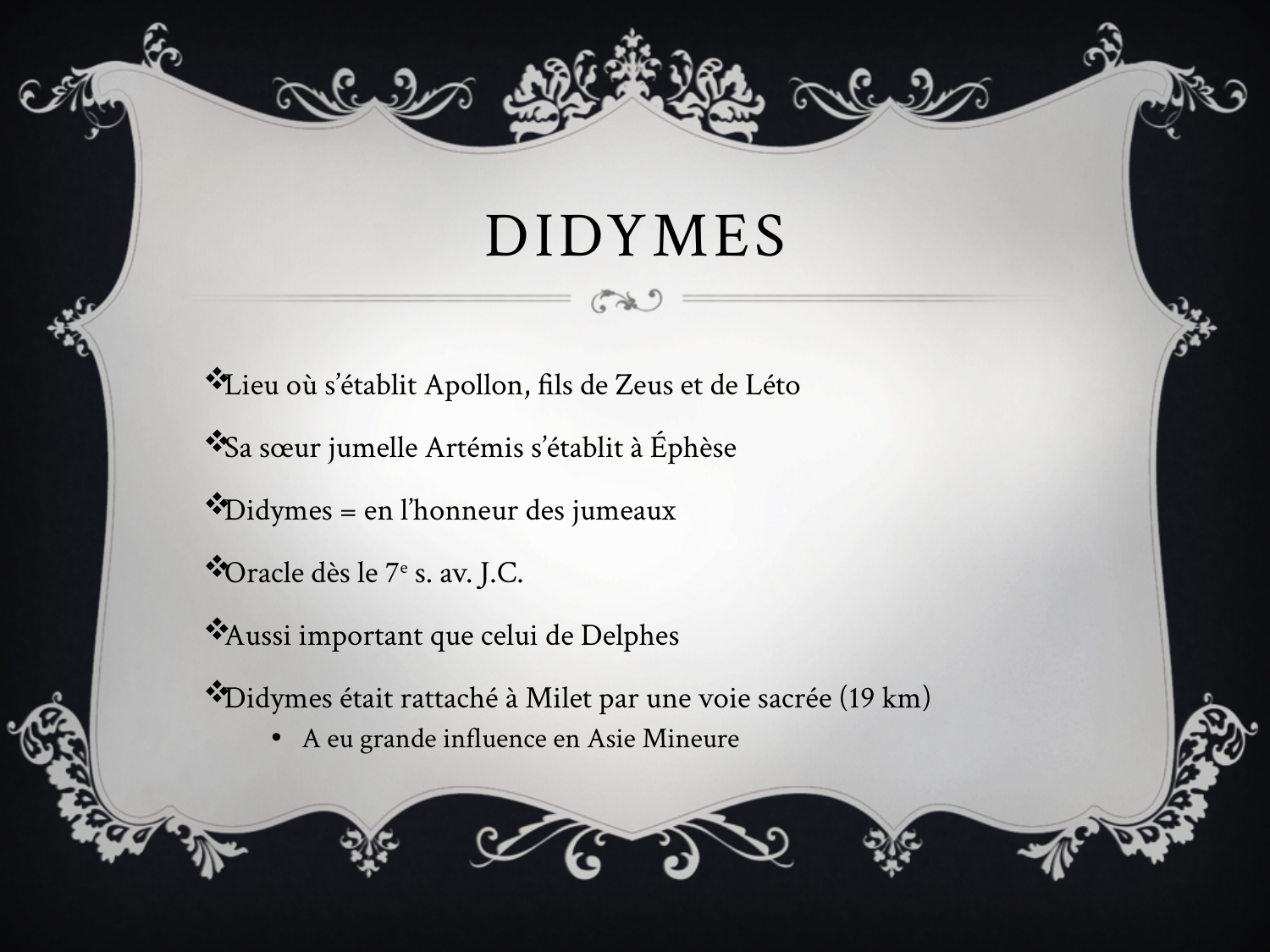

# Didymes
Lieu où s’établit Apollon, fils de Zeus et de Léto
Sa sœur jumelle Artémis s’établit à Éphèse
Didymes = en l’honneur des jumeaux
Oracle dès le 7e s. av. J.C.
Aussi important que celui de Delphes
Didymes était rattaché à Milet par une voie sacrée (19 km)
A eu grande influence en Asie Mineure